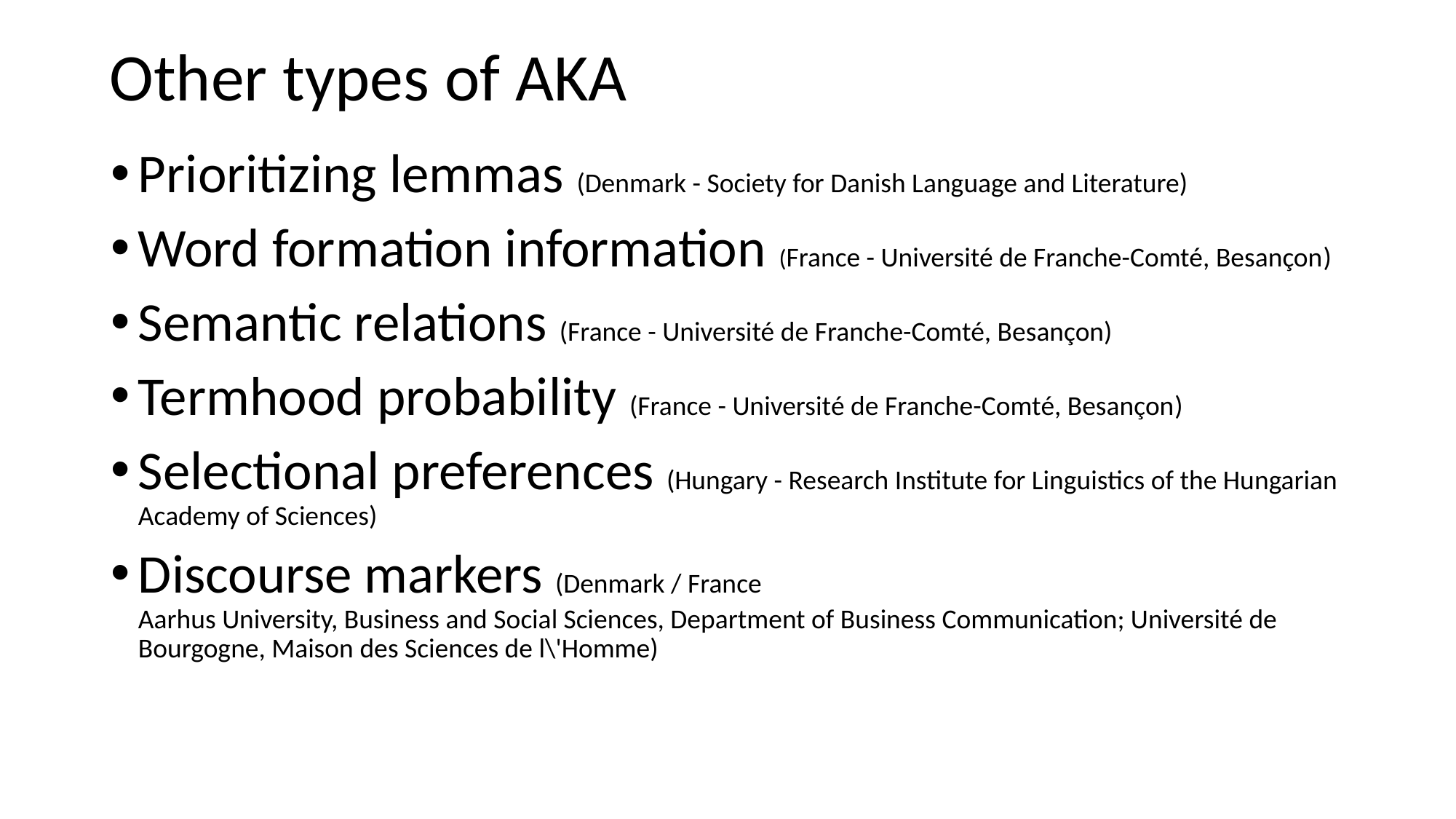

# Other types of AKA
Prioritizing lemmas (Denmark - Society for Danish Language and Literature)
Word formation information (France - Université de Franche-Comté, Besançon)
Semantic relations (France - Université de Franche-Comté, Besançon)
Termhood probability (France - Université de Franche-Comté, Besançon)
Selectional preferences (Hungary - Research Institute for Linguistics of the Hungarian Academy of Sciences)
Discourse markers (Denmark / France
Aarhus University, Business and Social Sciences, Department of Business Communication; Université de Bourgogne, Maison des Sciences de l\'Homme)